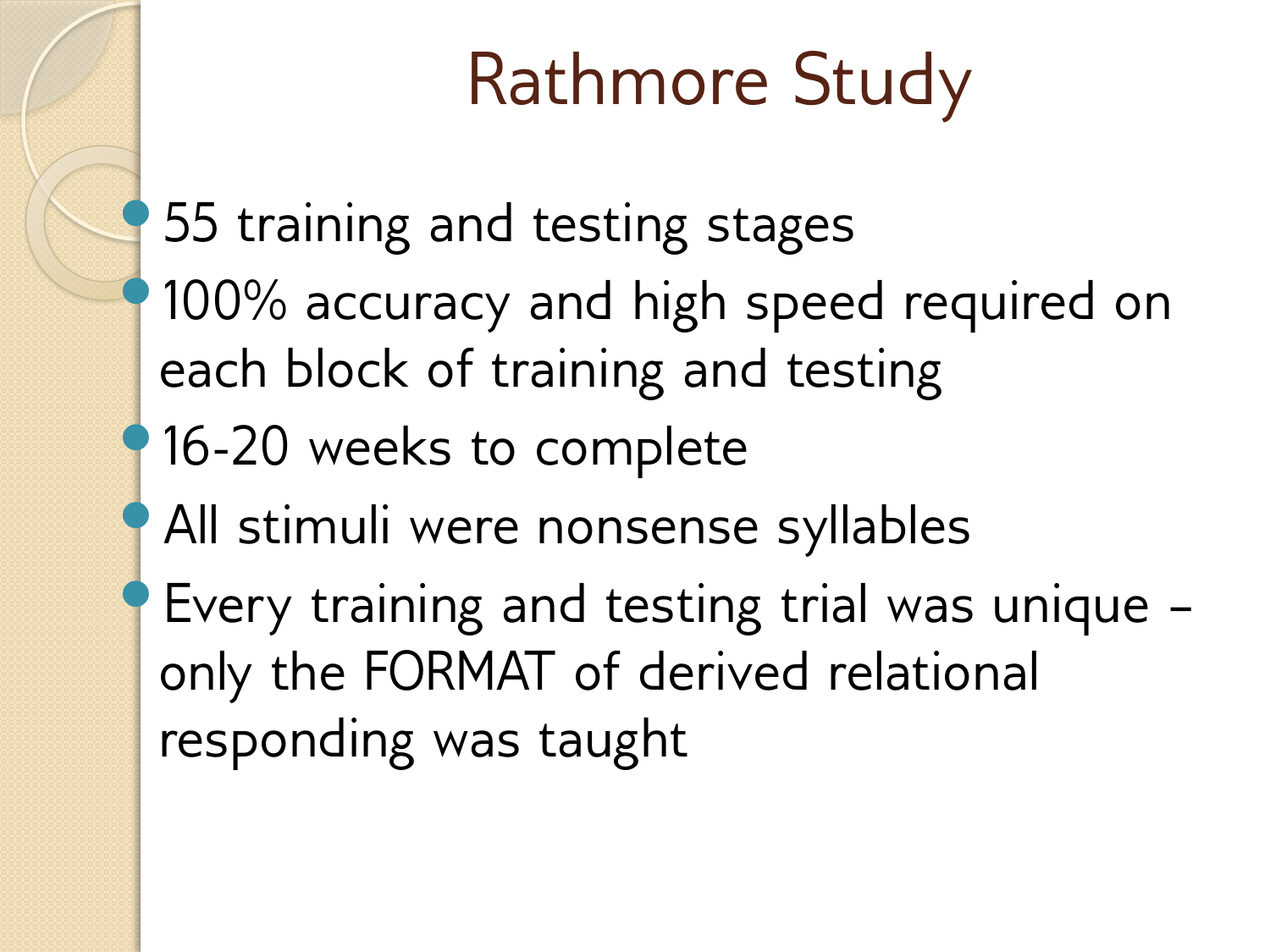

# Rathmore Study
55 training and testing stages
100% accuracy and high speed required on each block of training and testing
16-20 weeks to complete
All stimuli were nonsense syllables
Every training and testing trial was unique – only the FORMAT of derived relational responding was taught